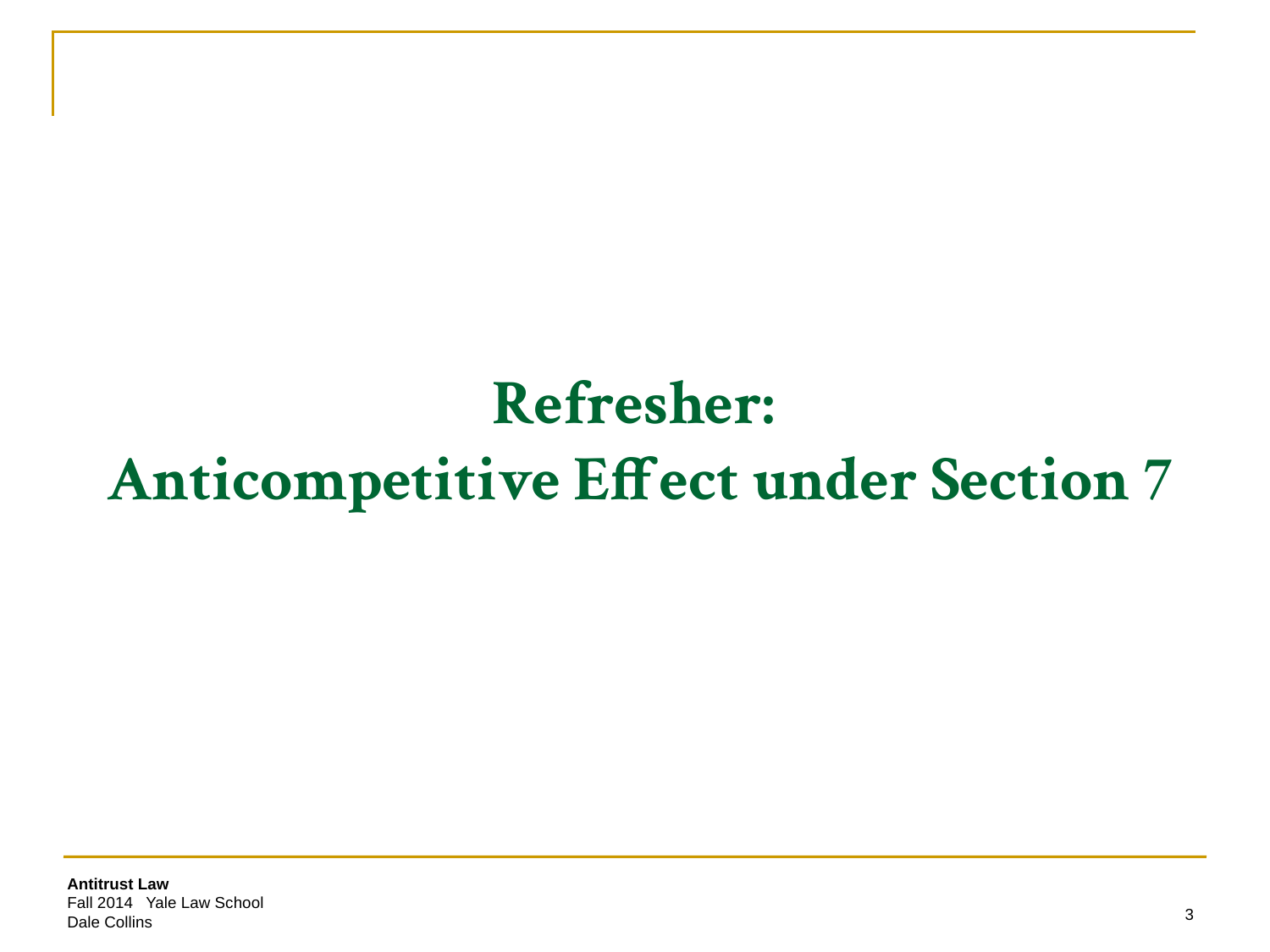

# Refresher: Anticompetitive Effect under Section 7
3